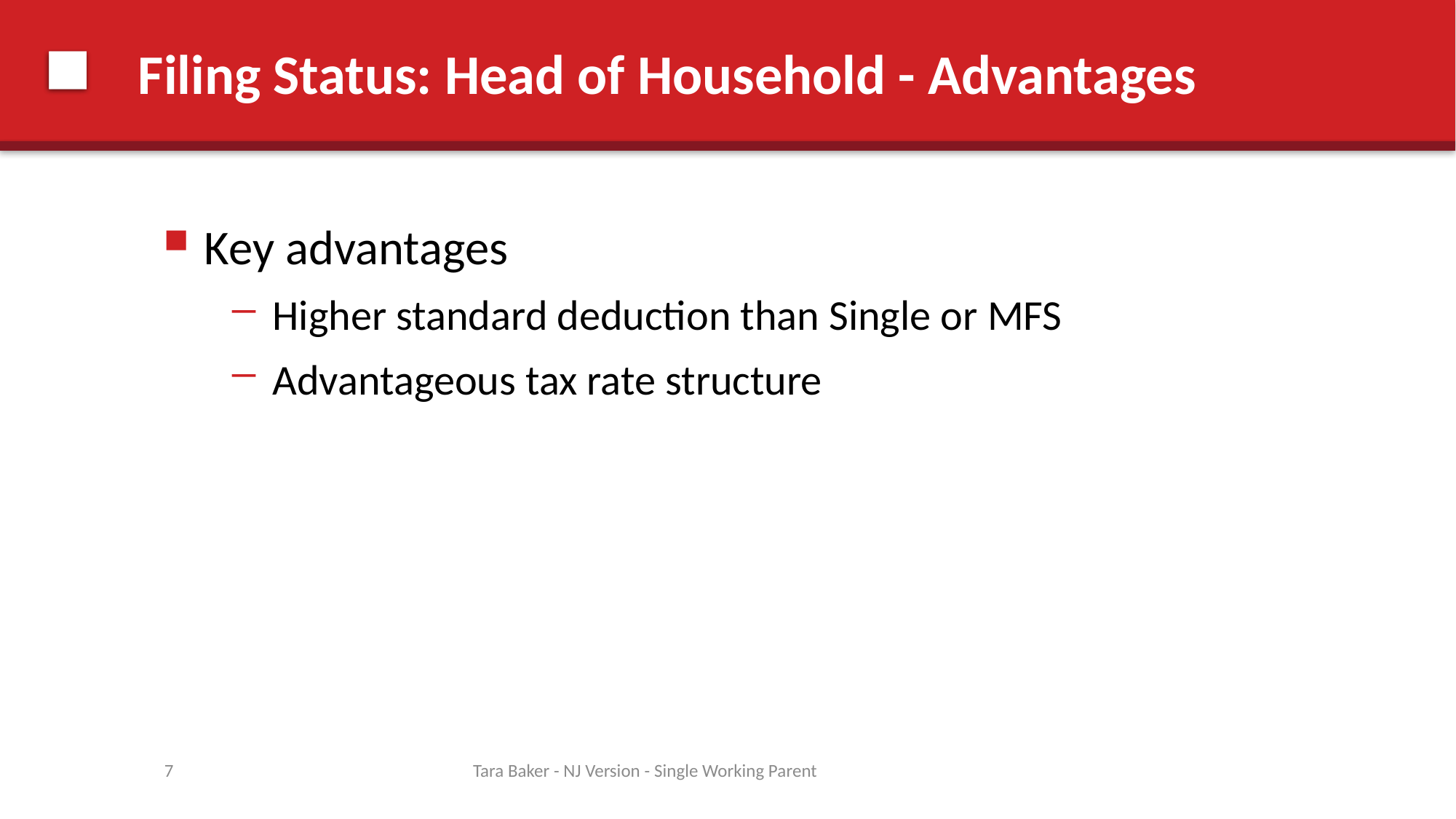

# Filing Status: Head of Household - Advantages
Key advantages
Higher standard deduction than Single or MFS
Advantageous tax rate structure
7
Tara Baker - NJ Version - Single Working Parent